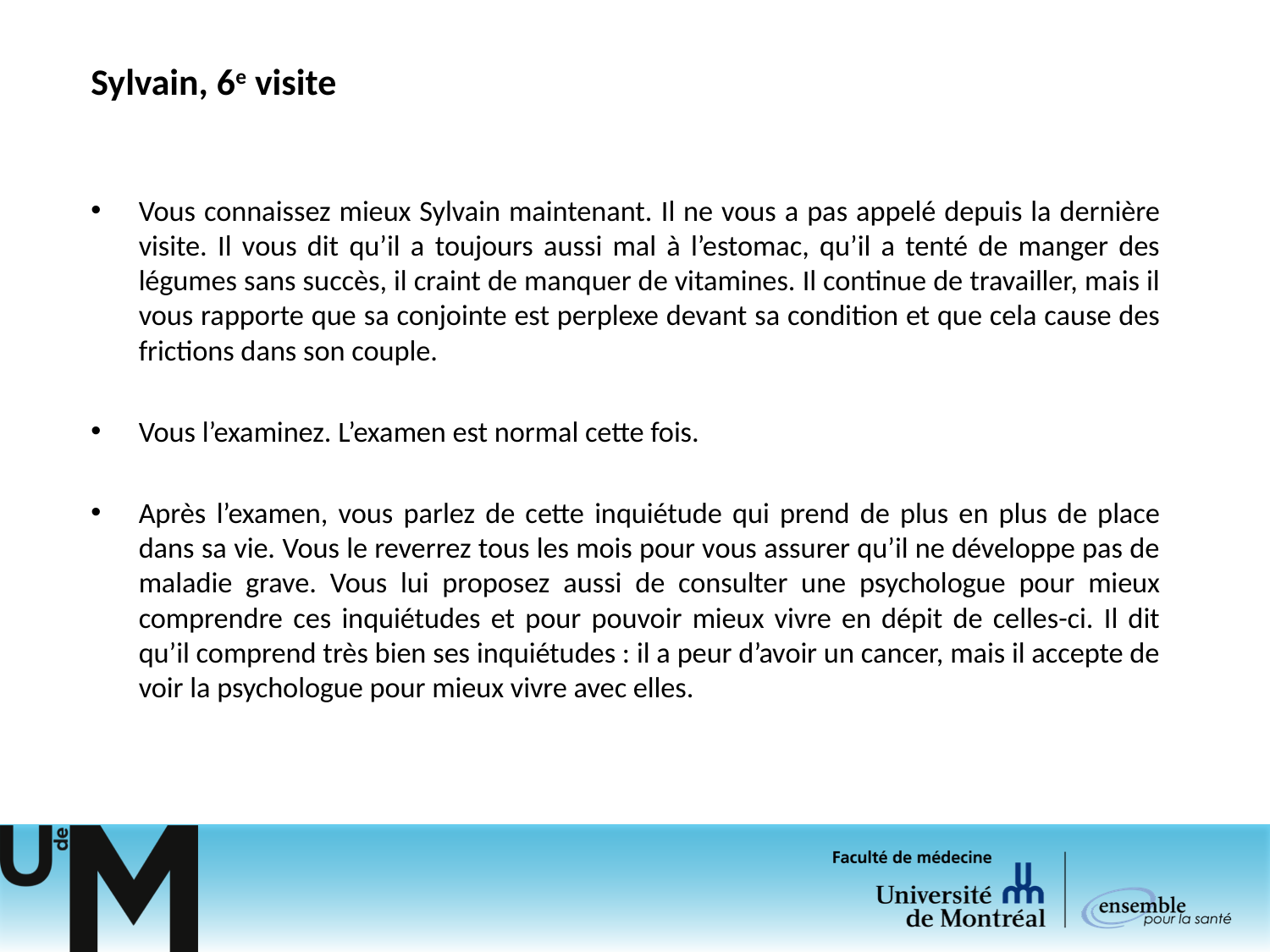

# Sylvain, 6e visite
Vous connaissez mieux Sylvain maintenant. Il ne vous a pas appelé depuis la dernière visite. Il vous dit qu’il a toujours aussi mal à l’estomac, qu’il a tenté de manger des légumes sans succès, il craint de manquer de vitamines. Il continue de travailler, mais il vous rapporte que sa conjointe est perplexe devant sa condition et que cela cause des frictions dans son couple.

Vous l’examinez. L’examen est normal cette fois.

Après l’examen, vous parlez de cette inquiétude qui prend de plus en plus de place dans sa vie. Vous le reverrez tous les mois pour vous assurer qu’il ne développe pas de maladie grave. Vous lui proposez aussi de consulter une psychologue pour mieux comprendre ces inquiétudes et pour pouvoir mieux vivre en dépit de celles-ci. Il dit qu’il comprend très bien ses inquiétudes : il a peur d’avoir un cancer, mais il accepte de voir la psychologue pour mieux vivre avec elles.